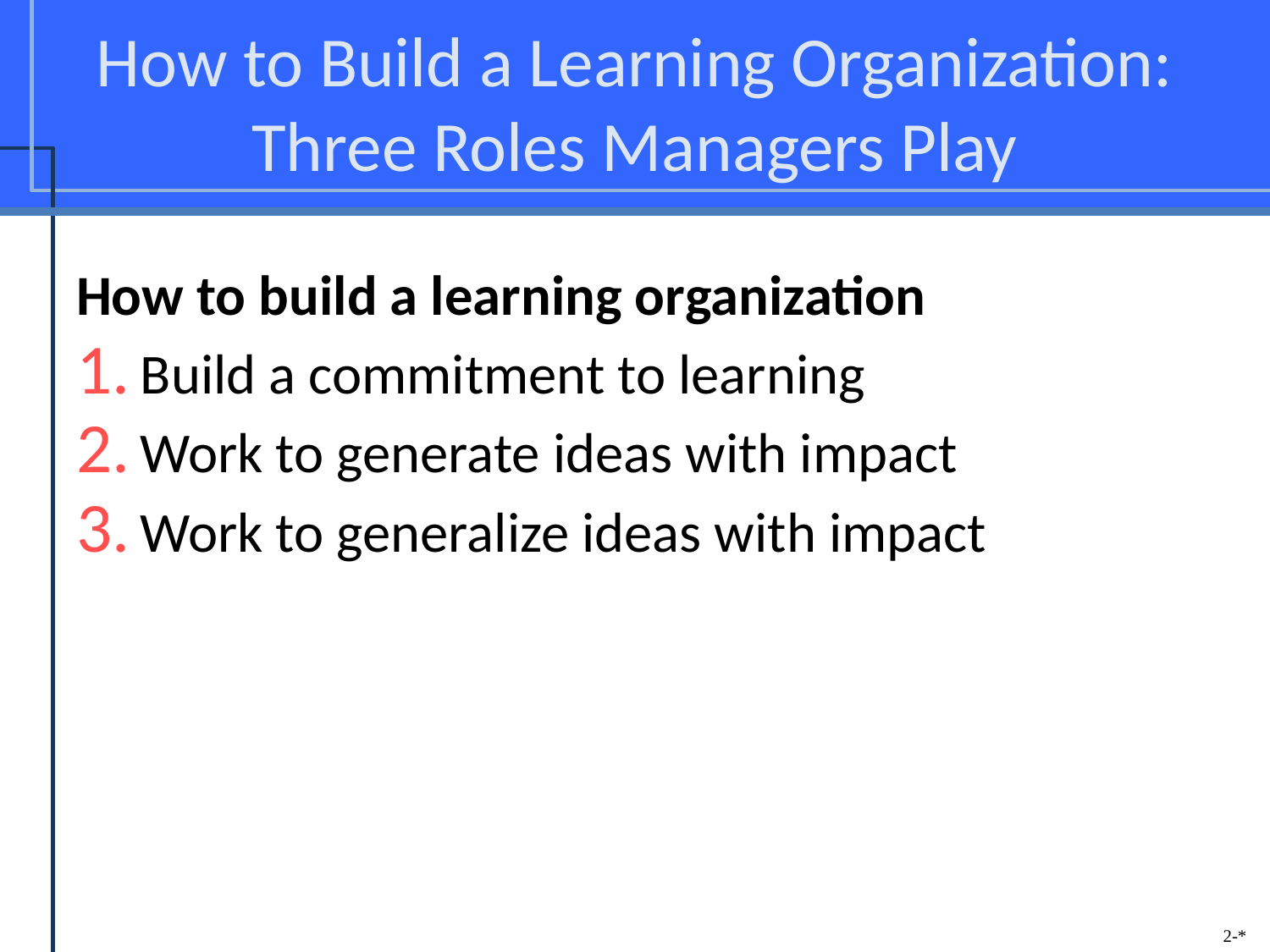

# How to Build a Learning Organization: Three Roles Managers Play
How to build a learning organization
Build a commitment to learning
Work to generate ideas with impact
Work to generalize ideas with impact